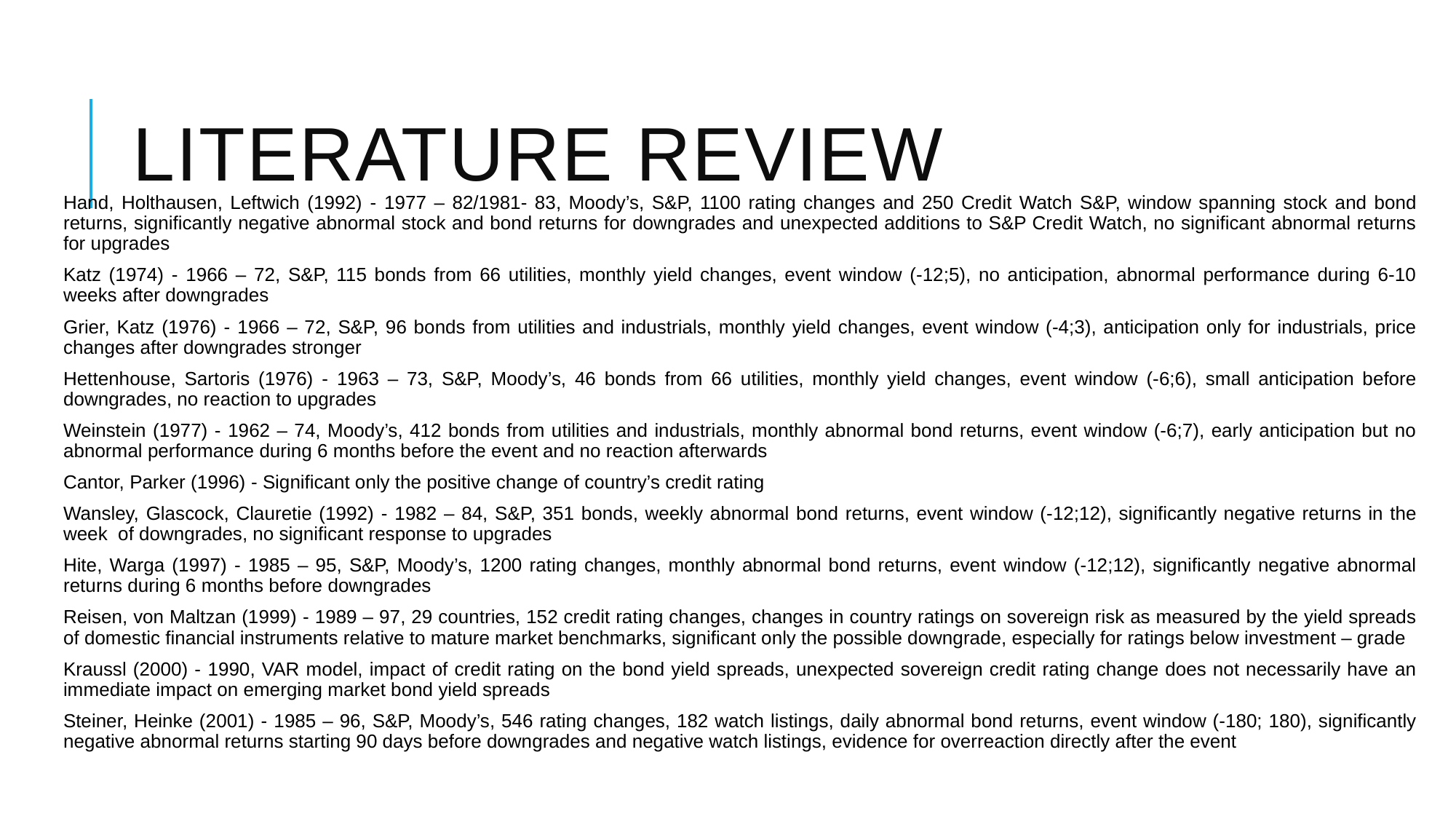

# LITERATURE REVIEW
Hand, Holthausen, Leftwich (1992) - 1977 – 82/1981- 83, Moody’s, S&P, 1100 rating changes and 250 Credit Watch S&P, window spanning stock and bond returns, significantly negative abnormal stock and bond returns for downgrades and unexpected additions to S&P Credit Watch, no significant abnormal returns for upgrades
Katz (1974) - 1966 – 72, S&P, 115 bonds from 66 utilities, monthly yield changes, event window (-12;5), no anticipation, abnormal performance during 6-10 weeks after downgrades
Grier, Katz (1976) - 1966 – 72, S&P, 96 bonds from utilities and industrials, monthly yield changes, event window (-4;3), anticipation only for industrials, price changes after downgrades stronger
Hettenhouse, Sartoris (1976) - 1963 – 73, S&P, Moody’s, 46 bonds from 66 utilities, monthly yield changes, event window (-6;6), small anticipation before downgrades, no reaction to upgrades
Weinstein (1977) - 1962 – 74, Moody’s, 412 bonds from utilities and industrials, monthly abnormal bond returns, event window (-6;7), early anticipation but no abnormal performance during 6 months before the event and no reaction afterwards
Cantor, Parker (1996) - Significant only the positive change of country’s credit rating
Wansley, Glascock, Clauretie (1992) - 1982 – 84, S&P, 351 bonds, weekly abnormal bond returns, event window (-12;12), significantly negative returns in the week  of downgrades, no significant response to upgrades
Hite, Warga (1997) - 1985 – 95, S&P, Moody’s, 1200 rating changes, monthly abnormal bond returns, event window (-12;12), significantly negative abnormal returns during 6 months before downgrades
Reisen, von Maltzan (1999) - 1989 – 97, 29 countries, 152 credit rating changes, changes in country ratings on sovereign risk as measured by the yield spreads of domestic financial instruments relative to mature market benchmarks, significant only the possible downgrade, especially for ratings below investment – grade
Kraussl (2000) - 1990, VAR model, impact of credit rating on the bond yield spreads, unexpected sovereign credit rating change does not necessarily have an immediate impact on emerging market bond yield spreads
Steiner, Heinke (2001) - 1985 – 96, S&P, Moody’s, 546 rating changes, 182 watch listings, daily abnormal bond returns, event window (-180; 180), significantly negative abnormal returns starting 90 days before downgrades and negative watch listings, evidence for overreaction directly after the event